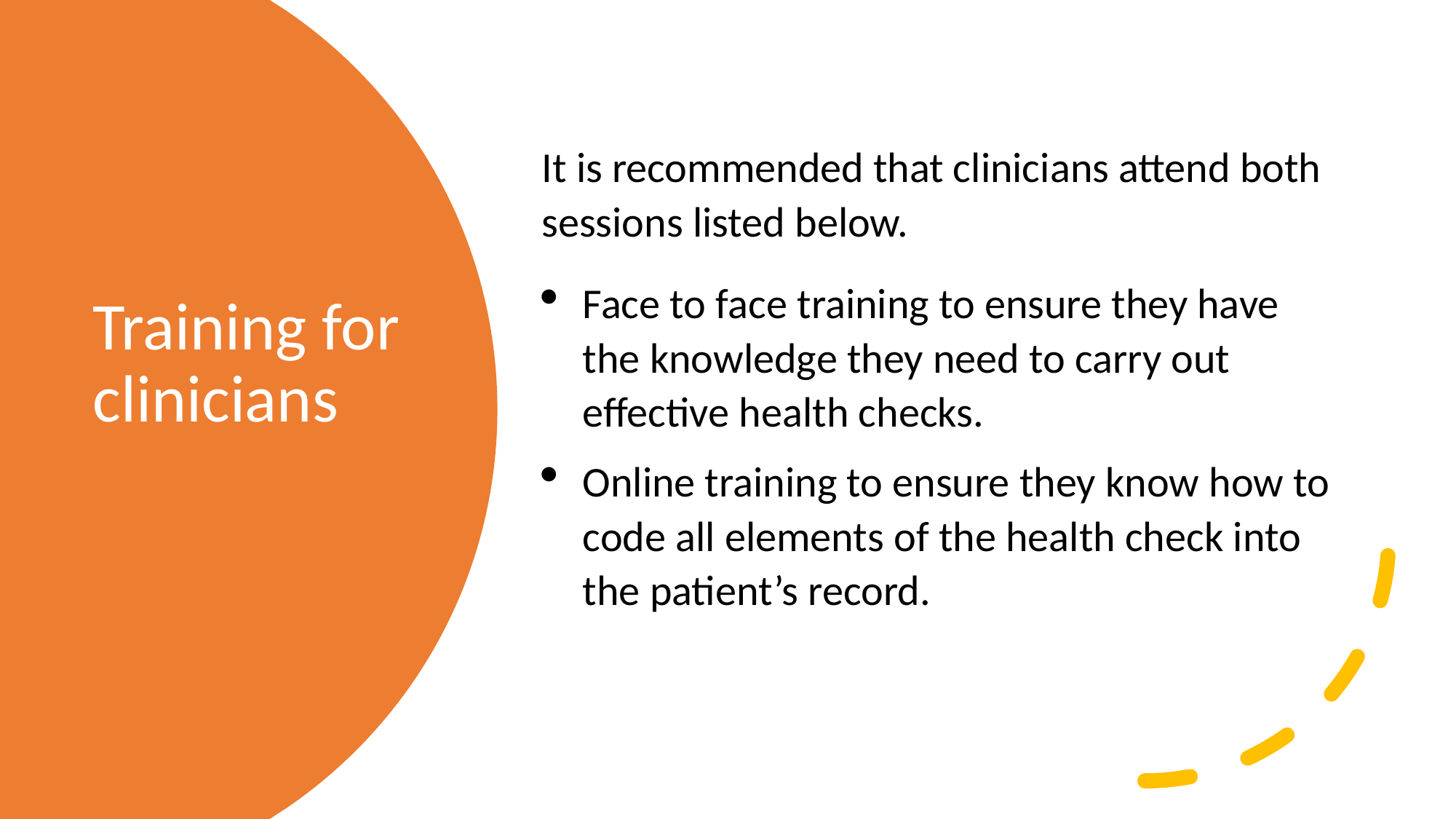

It is recommended that clinicians attend both sessions listed below.
Face to face training to ensure they have the knowledge they need to carry out effective health checks.
Online training to ensure they know how to code all elements of the health check into the patient’s record.

# Training for clinicians